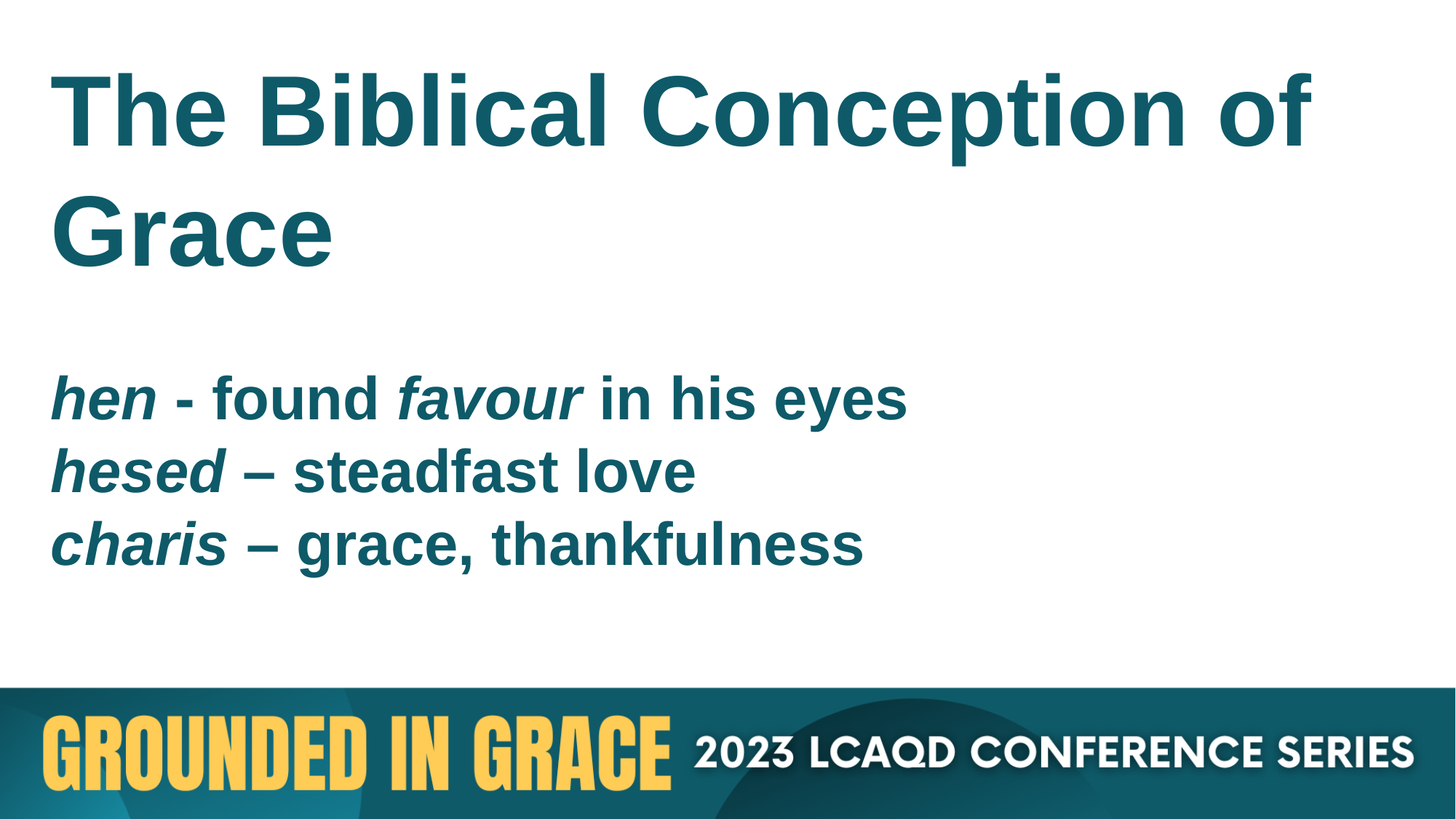

The Biblical Conception of Grace

hen - found favour in his eyes
hesed – steadfast love
charis – grace, thankfulness